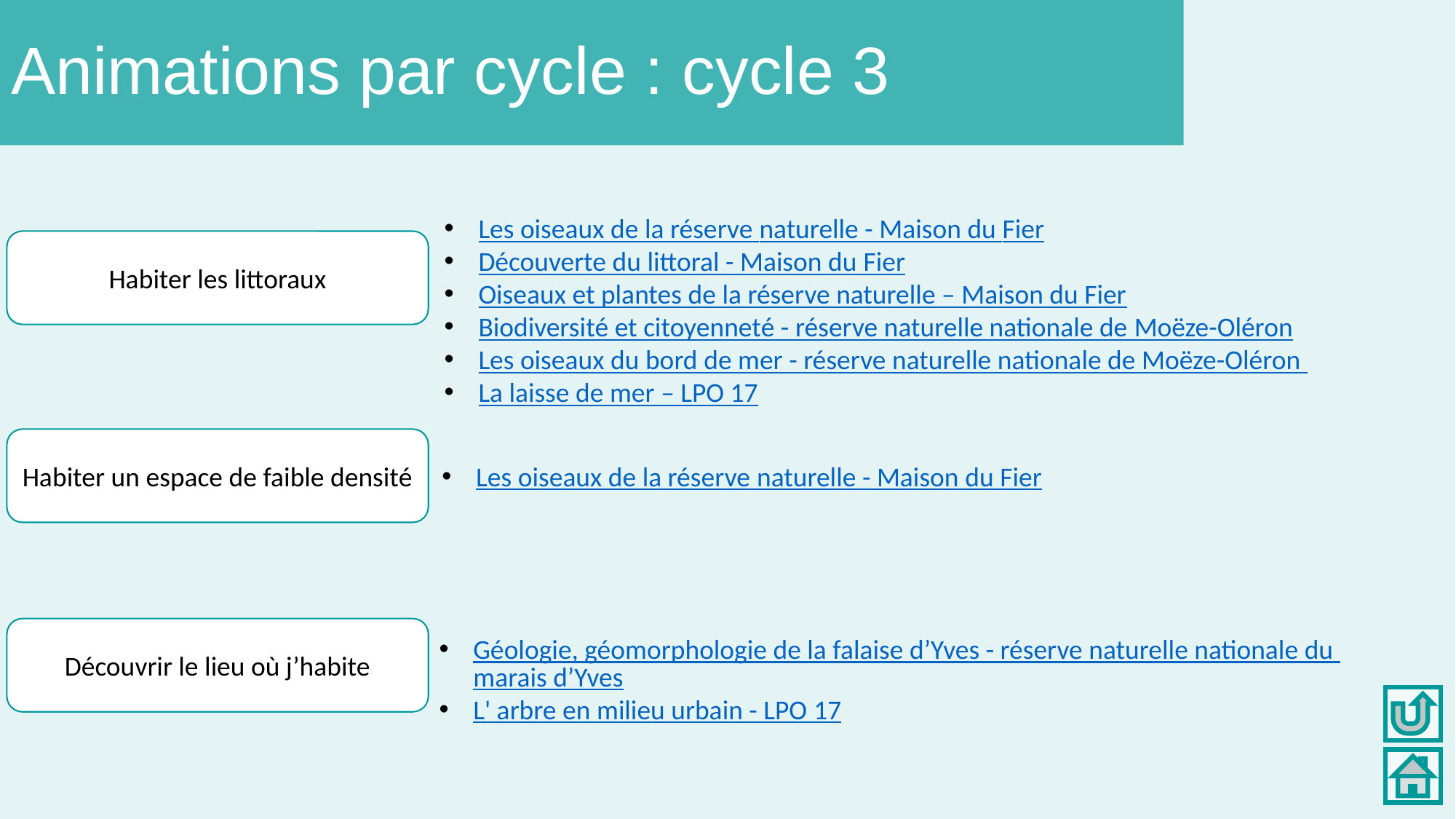

Animations par cycle : cycle 3
Les oiseaux de la réserve naturelle - Maison du Fier
Découverte du littoral - Maison du Fier
Oiseaux et plantes de la réserve naturelle – Maison du Fier
Biodiversité et citoyenneté - réserve naturelle nationale de Moëze-Oléron
Les oiseaux du bord de mer - réserve naturelle nationale de Moëze-Oléron
La laisse de mer – LPO 17
Habiter les littoraux
Habiter un espace de faible densité
Les oiseaux de la réserve naturelle - Maison du Fier
Découvrir le lieu où j’habite
Géologie, géomorphologie de la falaise d’Yves - réserve naturelle nationale du marais d’Yves
L' arbre en milieu urbain - LPO 17